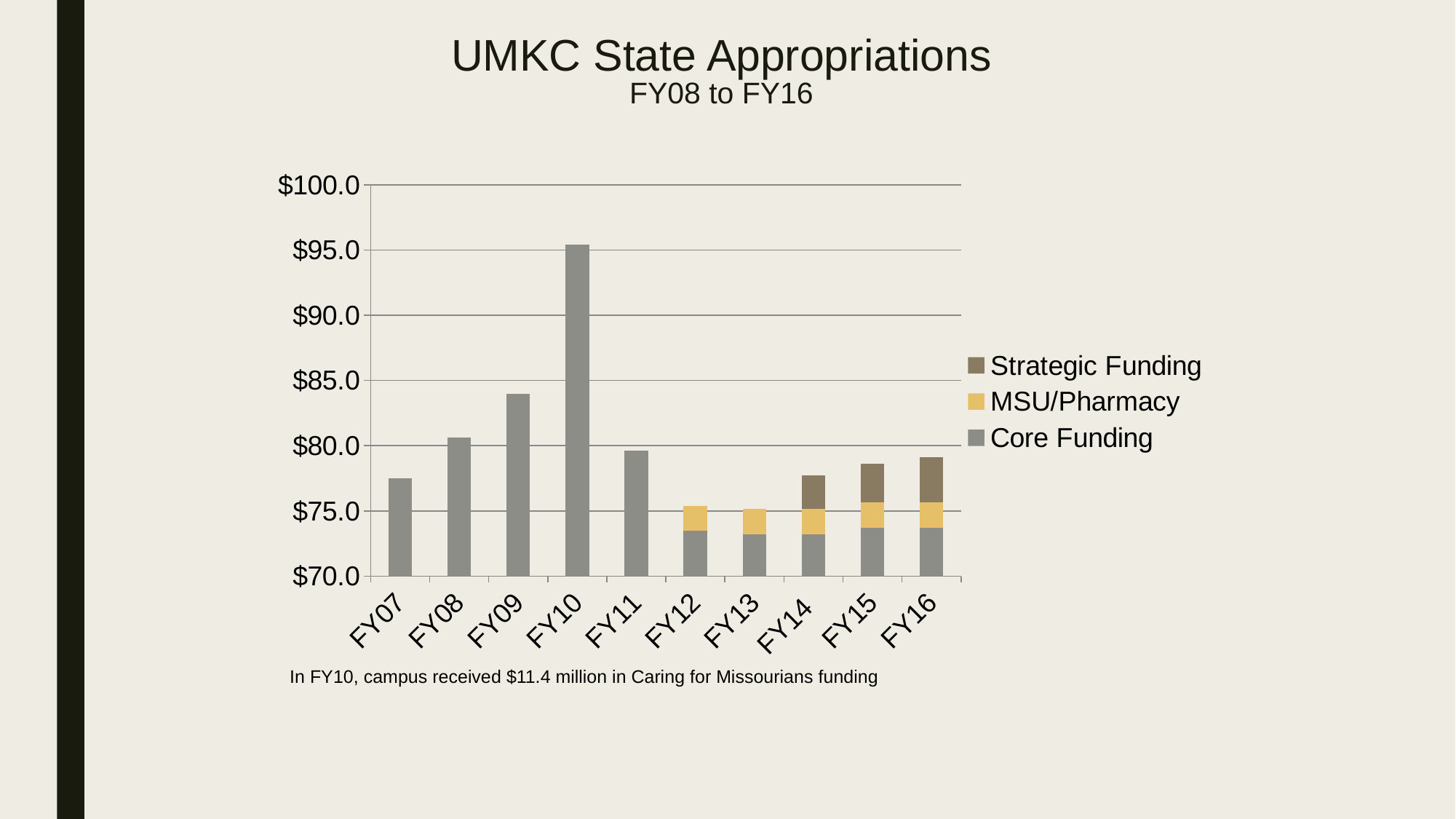

UMKC State Appropriations
FY08 to FY16

### Chart

| Category | Core Funding | MSU/Pharmacy | Strategic Funding  |
|---|---|---|---|
| FY07 | 77.5 | 0.0 | 0.0 |
| FY08 | 80.6 | 0.0 | 0.0 |
| FY09 | 84.0 | 0.0 | 0.0 |
| FY10 | 95.4 | 0.0 | 0.0 |
| FY11 | 79.6 | 0.0 | 0.0 |
| FY12 | 73.5 | 1.9 | 0.0 |
| FY13 | 73.2 | 1.94 | 0.0 |
| FY14  | 73.2 | 1.94 | 2.6 |
| FY15 | 73.7 | 1.94 | 2.97 |
| FY16 | 73.7 | 1.94 | 3.5 |
In FY10, campus received $11.4 million in Caring for Missourians funding